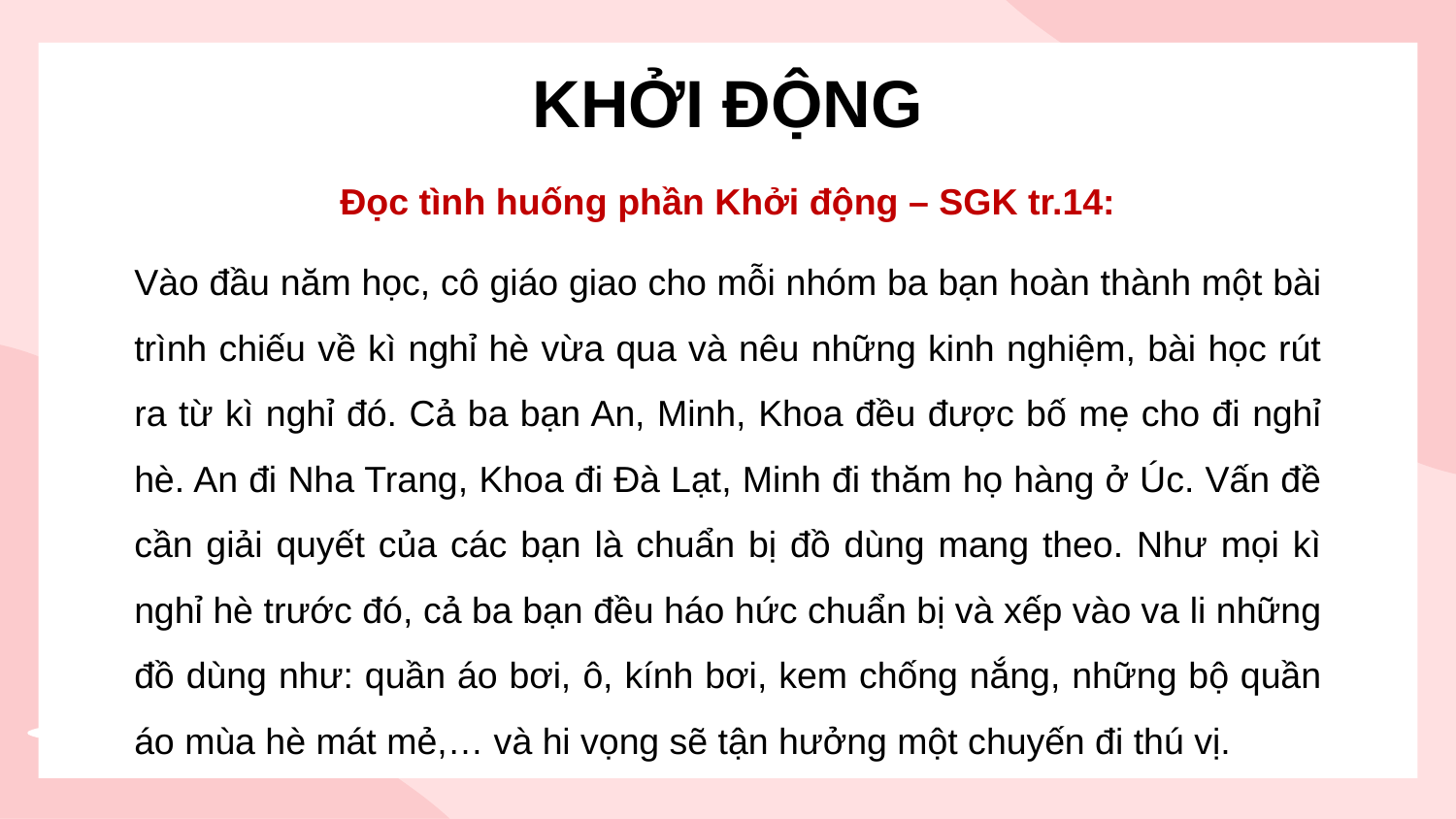

KHỞI ĐỘNG
Đọc tình huống phần Khởi động – SGK tr.14:
Vào đầu năm học, cô giáo giao cho mỗi nhóm ba bạn hoàn thành một bài trình chiếu về kì nghỉ hè vừa qua và nêu những kinh nghiệm, bài học rút ra từ kì nghỉ đó. Cả ba bạn An, Minh, Khoa đều được bố mẹ cho đi nghỉ hè. An đi Nha Trang, Khoa đi Đà Lạt, Minh đi thăm họ hàng ở Úc. Vấn đề cần giải quyết của các bạn là chuẩn bị đồ dùng mang theo. Như mọi kì nghỉ hè trước đó, cả ba bạn đều háo hức chuẩn bị và xếp vào va li những đồ dùng như: quần áo bơi, ô, kính bơi, kem chống nắng, những bộ quần áo mùa hè mát mẻ,… và hi vọng sẽ tận hưởng một chuyến đi thú vị.